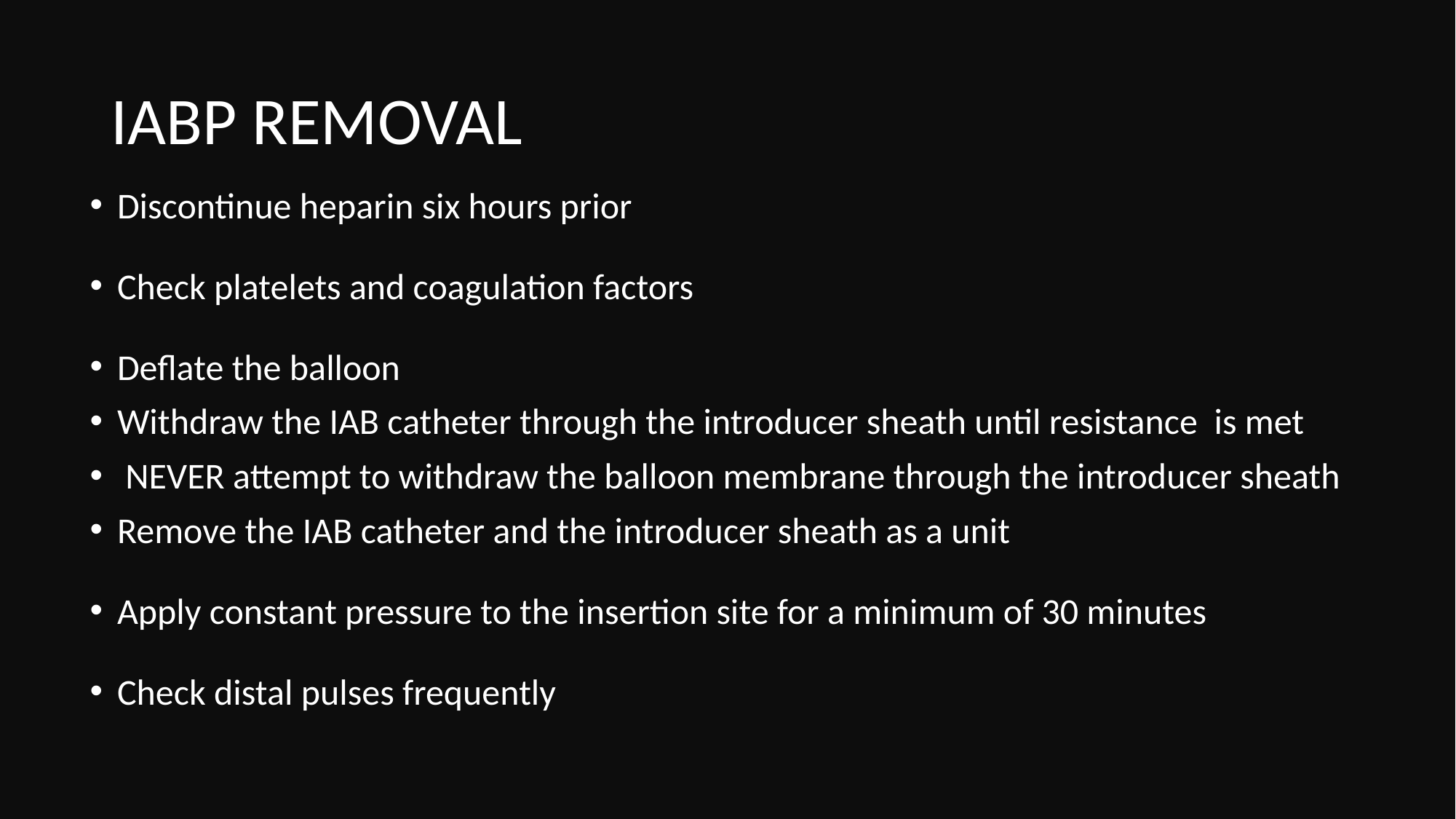

# IABP REMOVAL
Discontinue heparin six hours prior
Check platelets and coagulation factors
Deflate the balloon
Withdraw the IAB catheter through the introducer sheath until resistance  is met
 NEVER attempt to withdraw the balloon membrane through the introducer sheath
Remove the IAB catheter and the introducer sheath as a unit
Apply constant pressure to the insertion site for a minimum of 30 minutes
Check distal pulses frequently